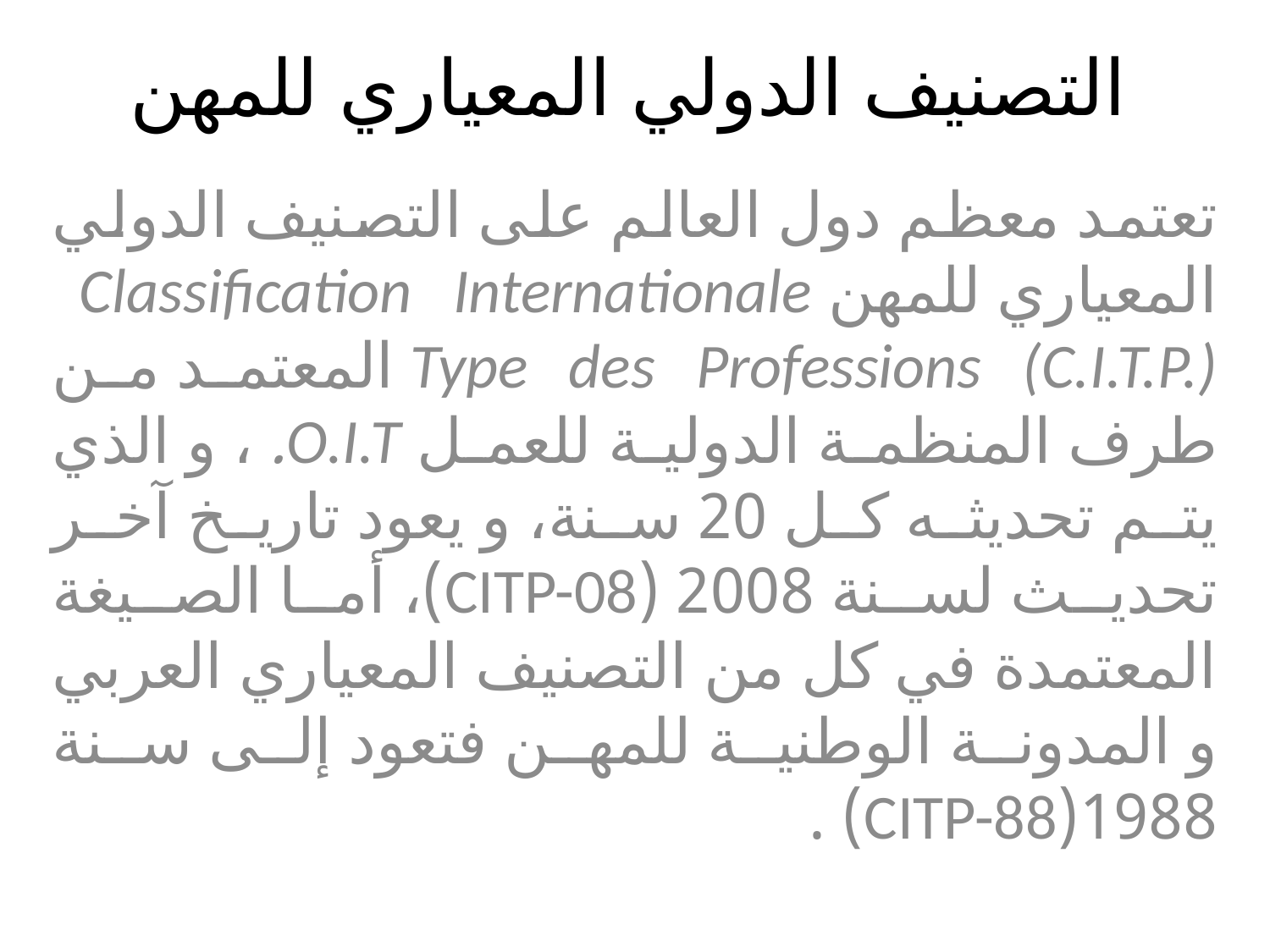

# التصنيف الدولي المعياري للمهن
تعتمد معظم دول العالم على التصنيف الدولي المعياري للمهن Classification Internationale Type des Professions (C.I.T.P.) المعتمد من طرف المنظمة الدولية للعمل O.I.T. ، و الذي يتم تحديثه كل 20 سنة، و يعود تاريخ آخر تحديث لسنة 2008 (CITP-08)، أما الصيغة المعتمدة في كل من التصنيف المعياري العربي و المدونة الوطنية للمهن فتعود إلى سنة 1988(CITP-88) .